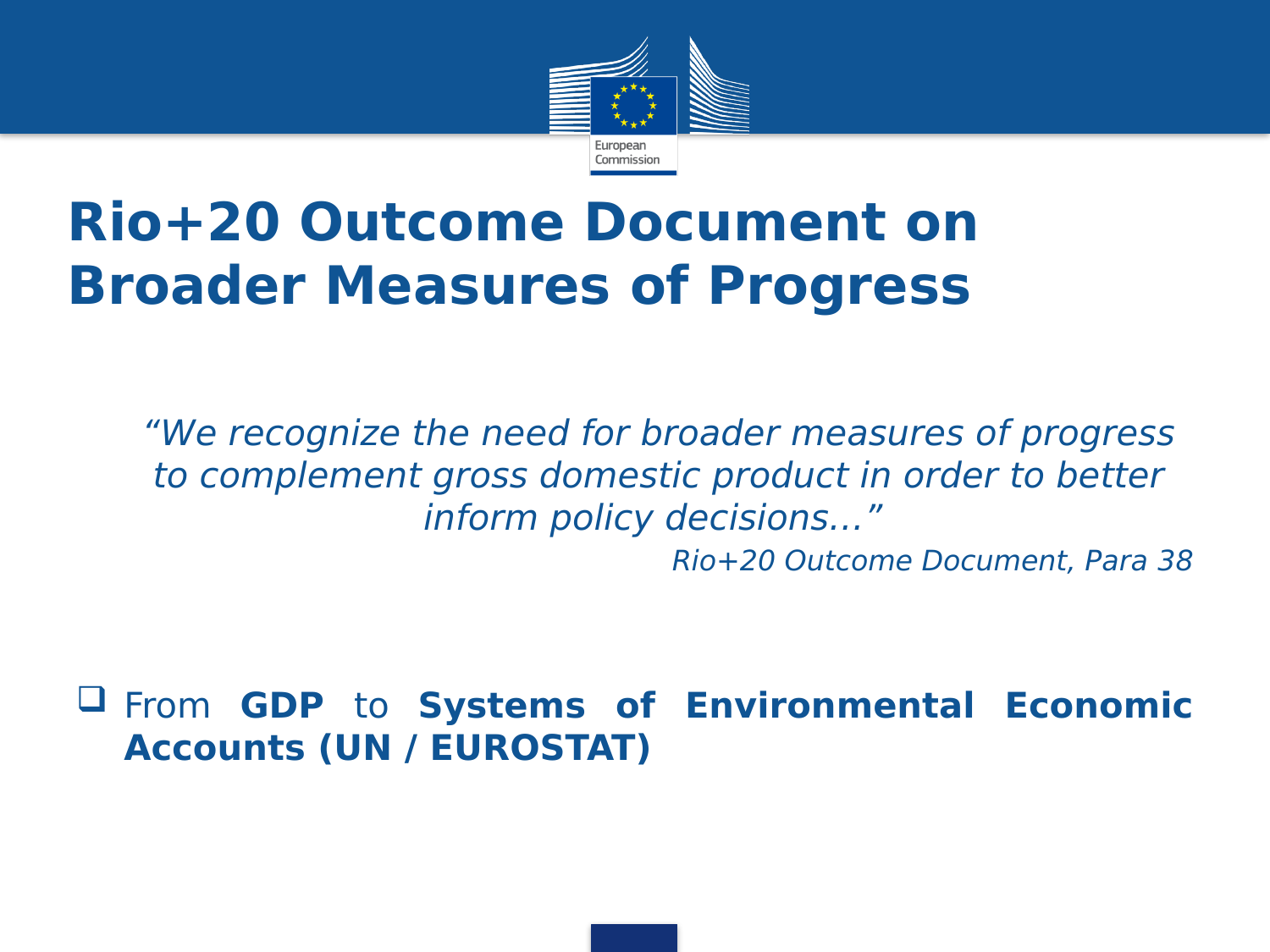

# Rio+20 Outcome Document on Broader Measures of Progress

“We recognize the need for broader measures of progress to complement gross domestic product in order to better inform policy decisions…”
Rio+20 Outcome Document, Para 38

From GDP to Systems of Environmental Economic Accounts (UN / EUROSTAT)